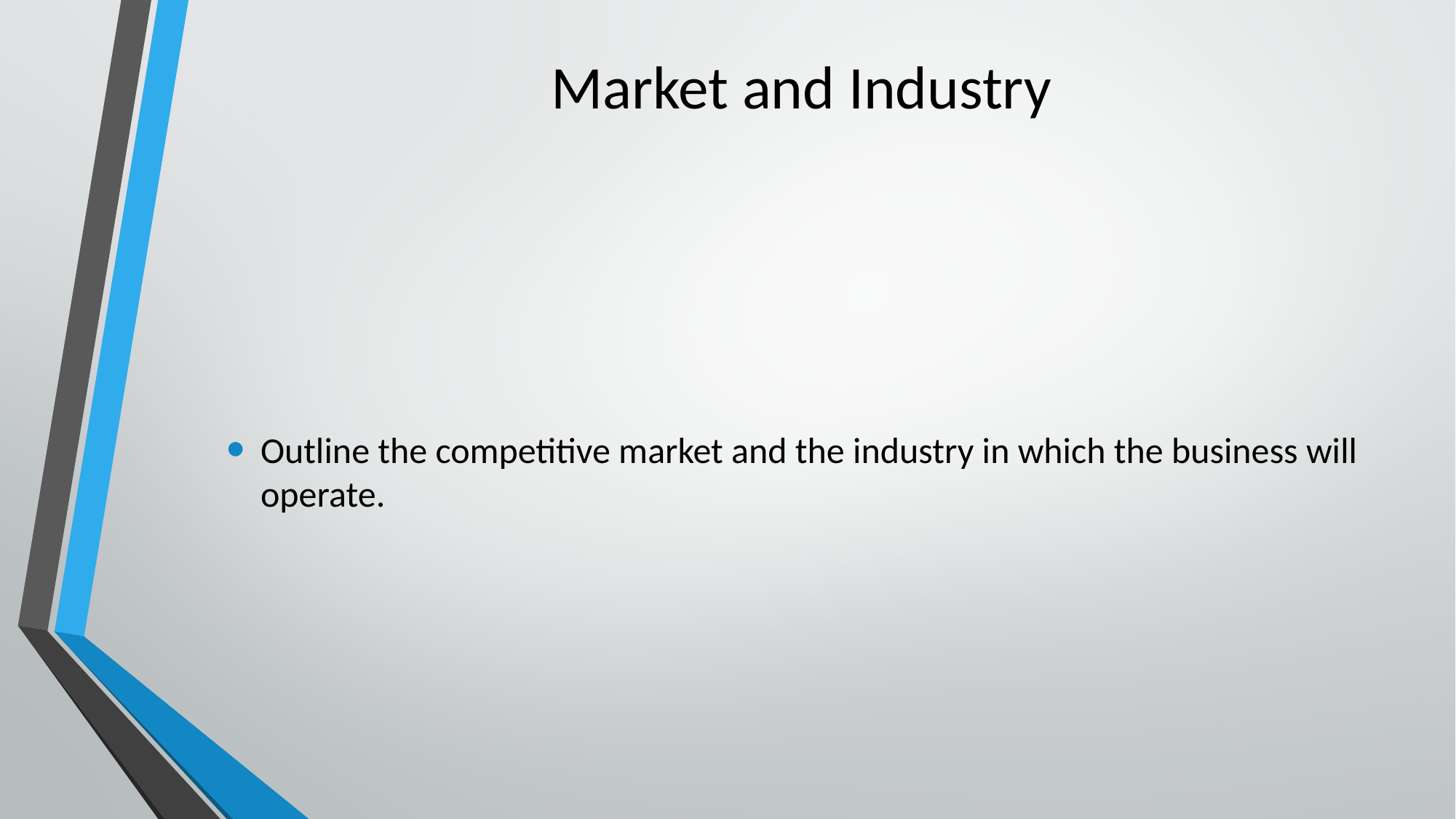

# Market and Industry
Outline the competitive market and the industry in which the business will operate.